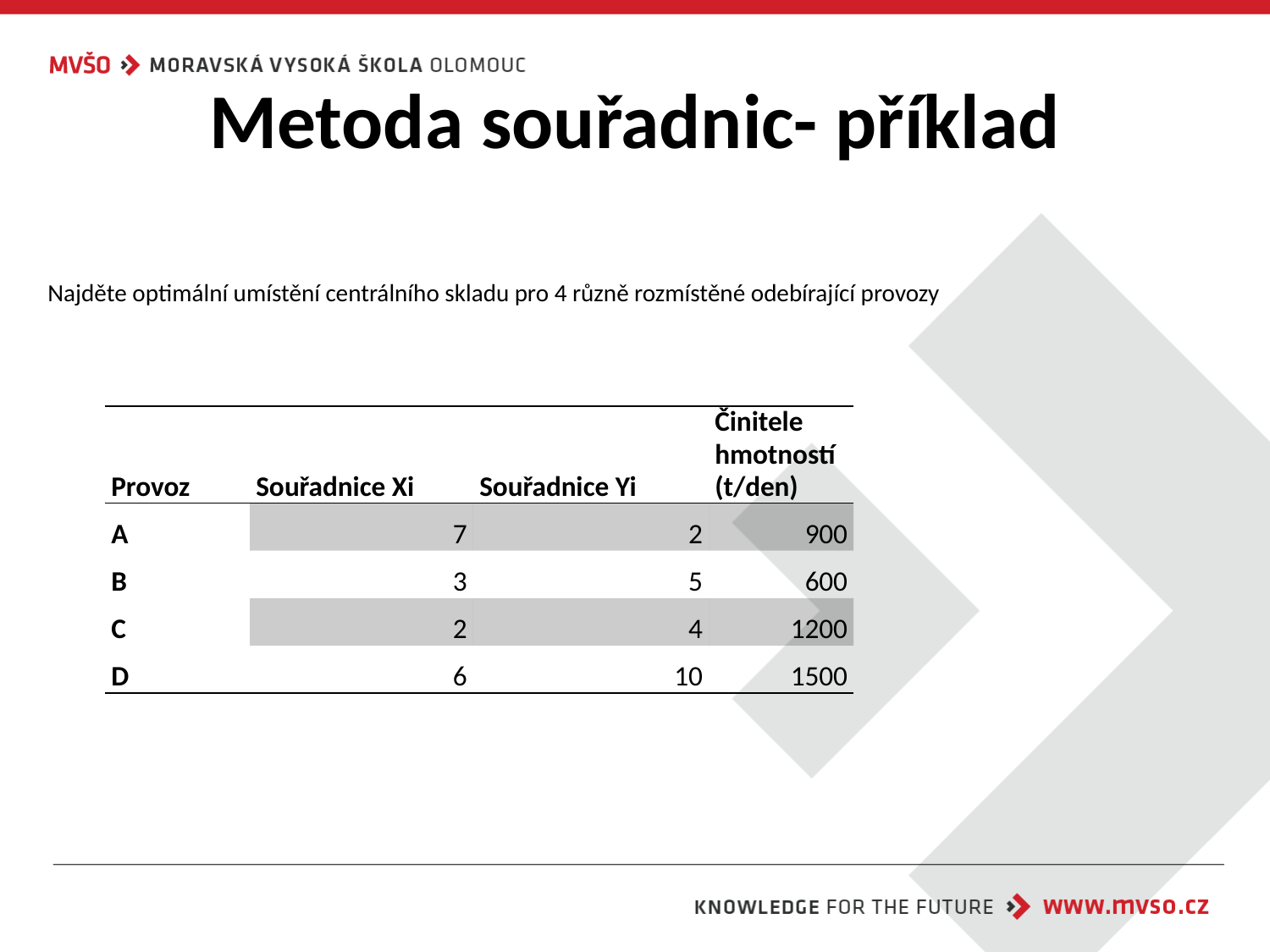

# Metoda souřadnic- příklad
Najděte optimální umístění centrálního skladu pro 4 různě rozmístěné odebírající provozy

| Provoz | Souřadnice Xi | Souřadnice Yi | Činitele hmotností (t/den) |
| --- | --- | --- | --- |
| A | 7 | 2 | 900 |
| B | 3 | 5 | 600 |
| C | 2 | 4 | 1200 |
| D | 6 | 10 | 1500 |